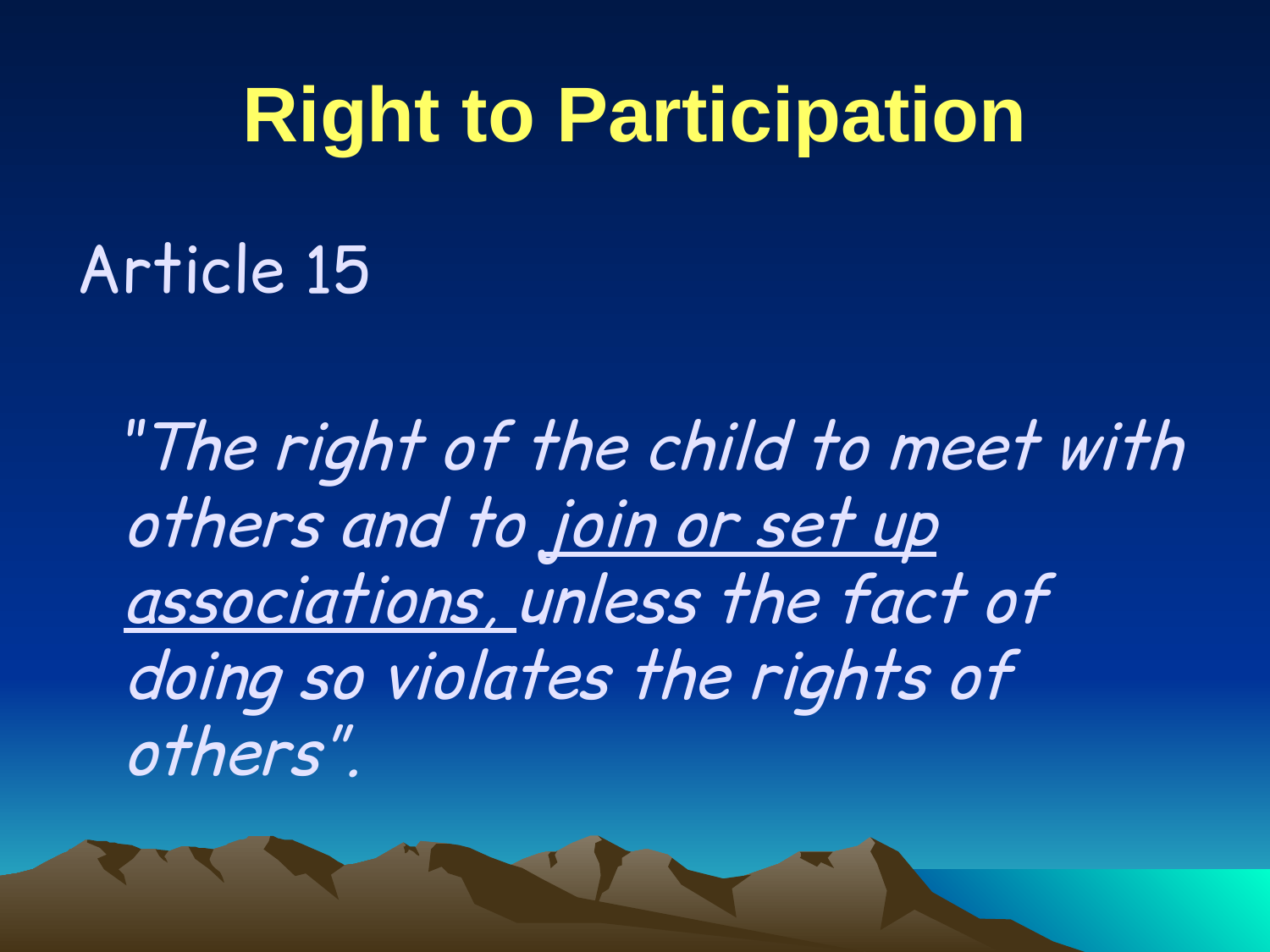

# Right to Participation
Article 15

  “The right of the child to meet with others and to join or set up associations, unless the fact of doing so violates the rights of others”.